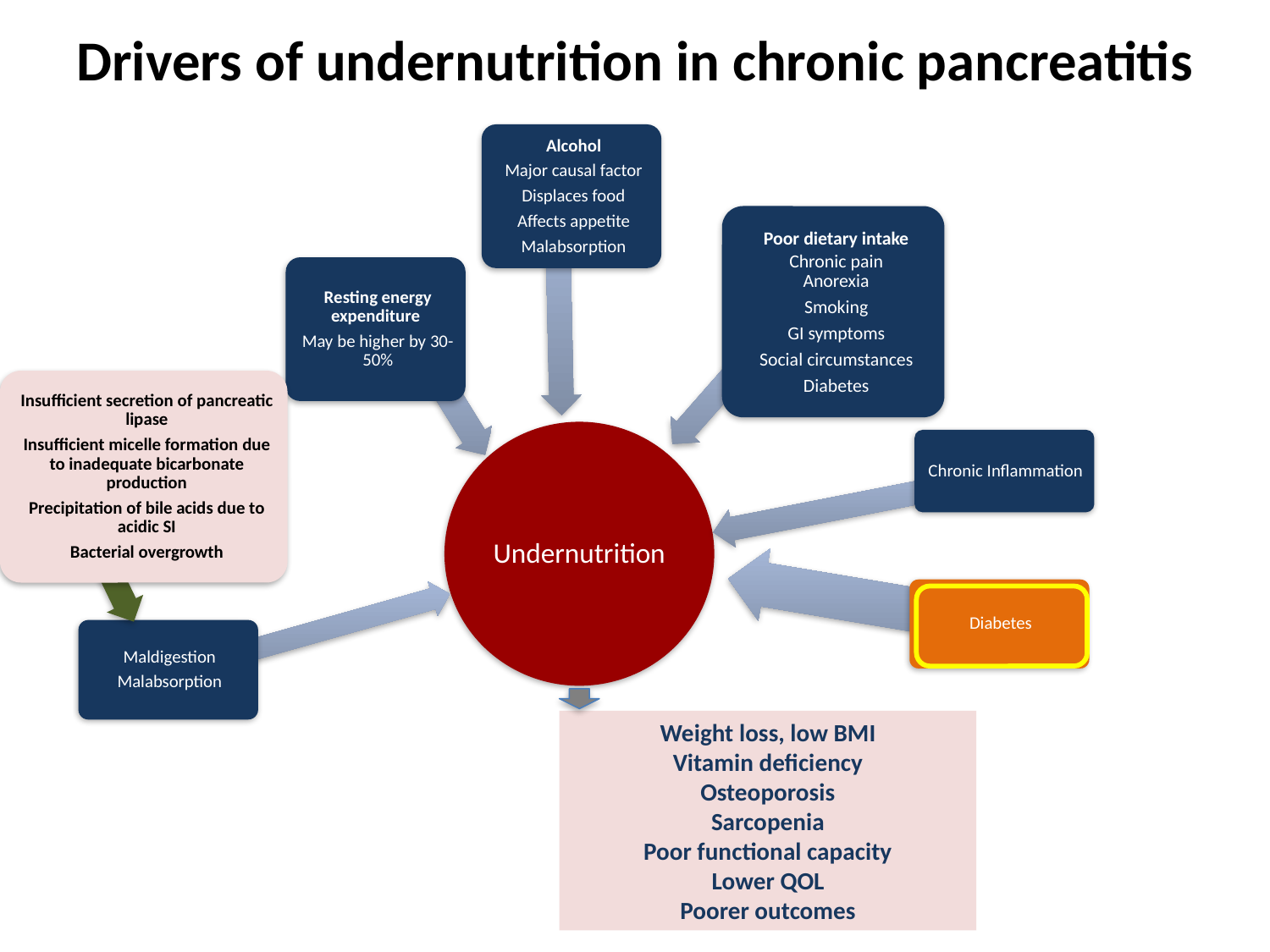

Drivers of undernutrition in chronic pancreatitis
Undernutrition
Maldigestion
Malabsorption
Poor dietary intake
Chronic pain
Anorexia
Smoking
GI symptoms
Social circumstances
Diabetes
Resting energy expenditure
May be higher by 30-50%
Alcohol
Major causal factor
Displaces food
Affects appetite
Malabsorption
Insufficient secretion of pancreatic lipase
Insufficient micelle formation due to inadequate bicarbonate production
Precipitation of bile acids due to acidic SI
Bacterial overgrowth
Chronic Inflammation
Diabetes

Weight loss, low BMI
Vitamin deficiency
Osteoporosis
Sarcopenia
Poor functional capacity
Lower QOL
Poorer outcomes